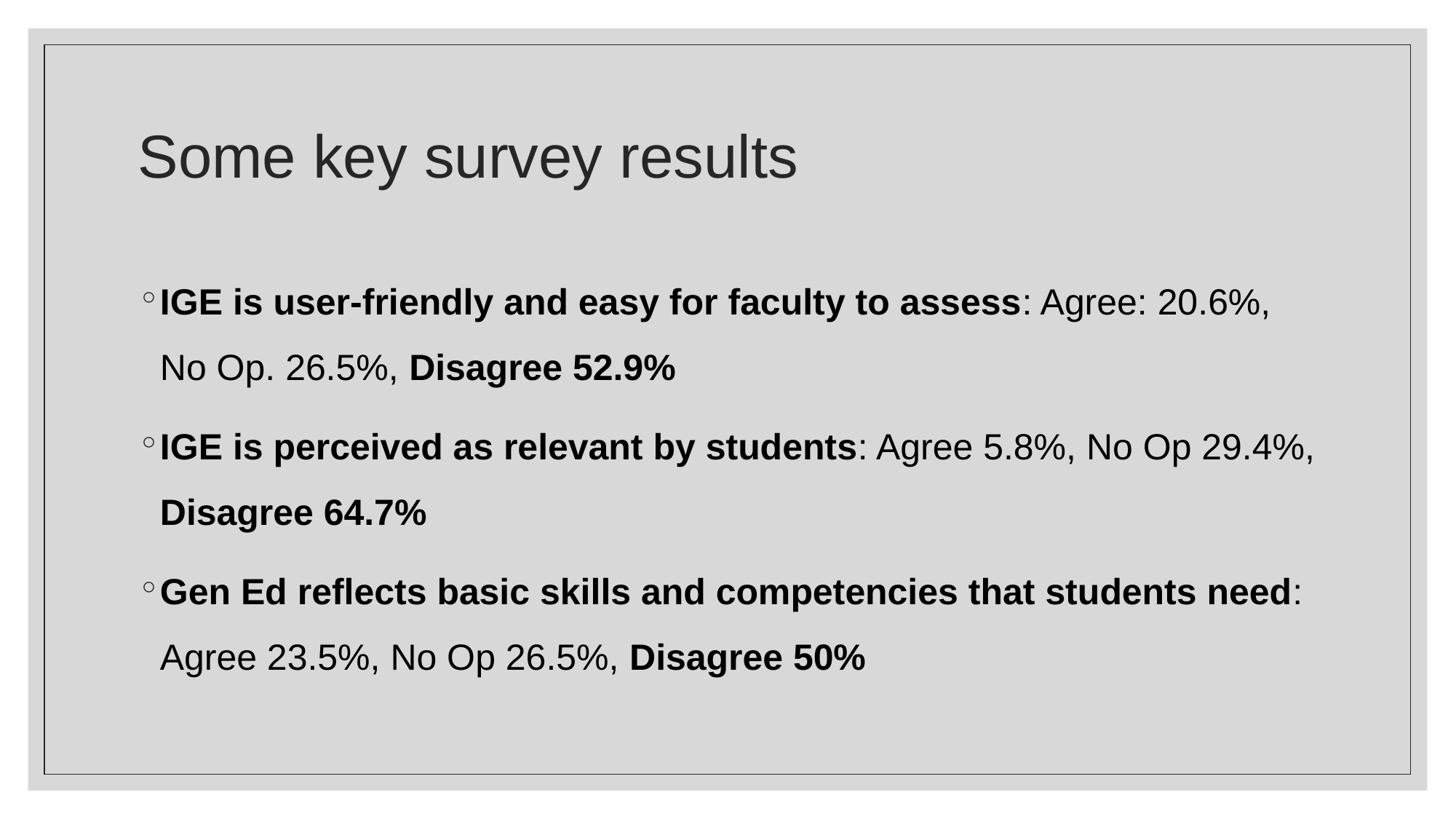

# Some key survey results
IGE is user-friendly and easy for faculty to assess: Agree: 20.6%, No Op. 26.5%, Disagree 52.9%
IGE is perceived as relevant by students: Agree 5.8%, No Op 29.4%, Disagree 64.7%
Gen Ed reflects basic skills and competencies that students need: Agree 23.5%, No Op 26.5%, Disagree 50%